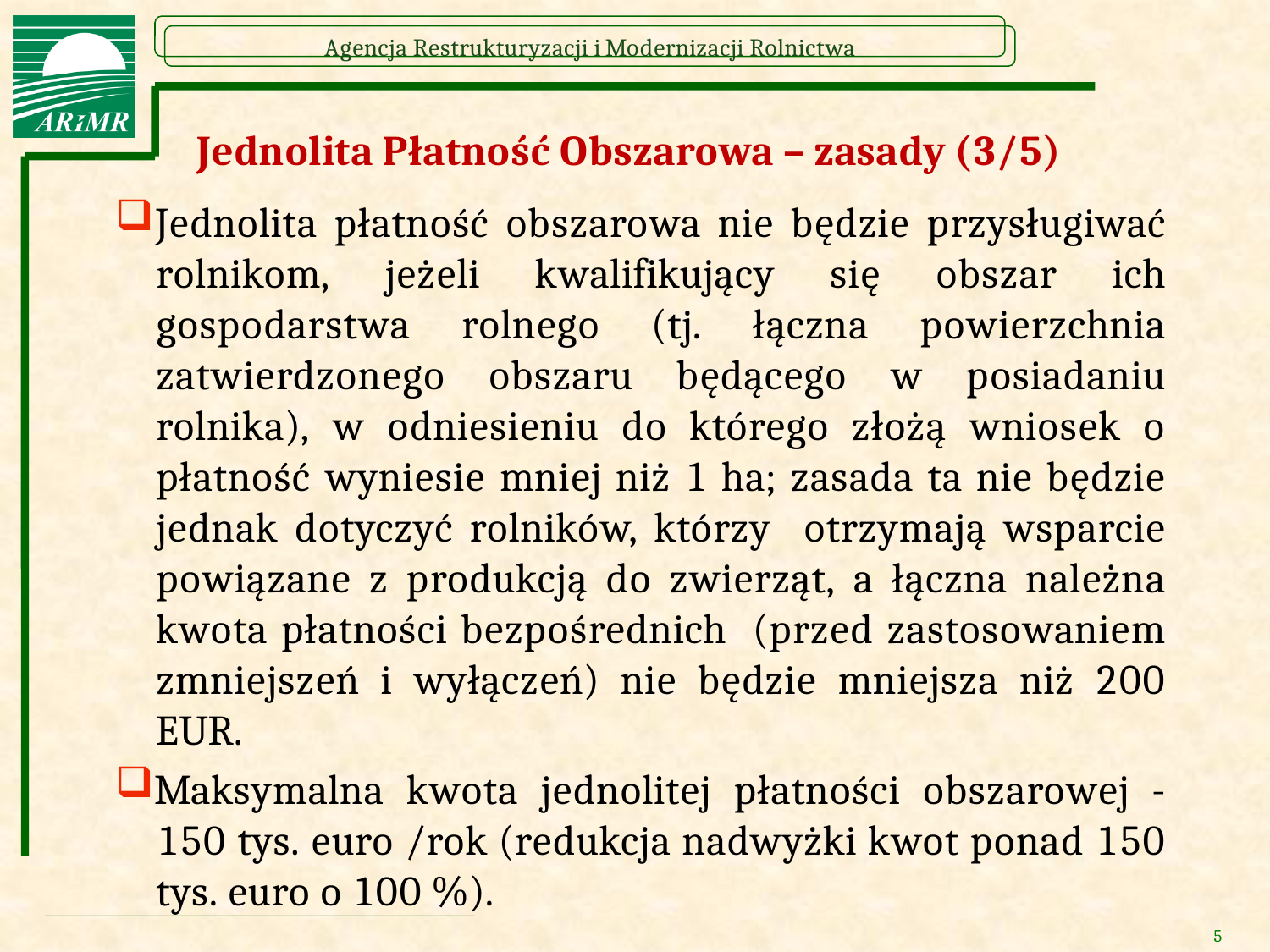

# Jednolita Płatność Obszarowa – zasady (3/5)
Jednolita płatność obszarowa nie będzie przysługiwać rolnikom, jeżeli kwalifikujący się obszar ich gospodarstwa rolnego (tj. łączna powierzchnia zatwierdzonego obszaru będącego w posiadaniu rolnika), w odniesieniu do którego złożą wniosek o płatność wyniesie mniej niż 1 ha; zasada ta nie będzie jednak dotyczyć rolników, którzy  otrzymają wsparcie powiązane z produkcją do zwierząt, a łączna należna kwota płatności bezpośrednich  (przed zastosowaniem zmniejszeń i wyłączeń) nie będzie mniejsza niż 200 EUR.
Maksymalna kwota jednolitej płatności obszarowej - 150 tys. euro /rok (redukcja nadwyżki kwot ponad 150 tys. euro o 100 %).

5